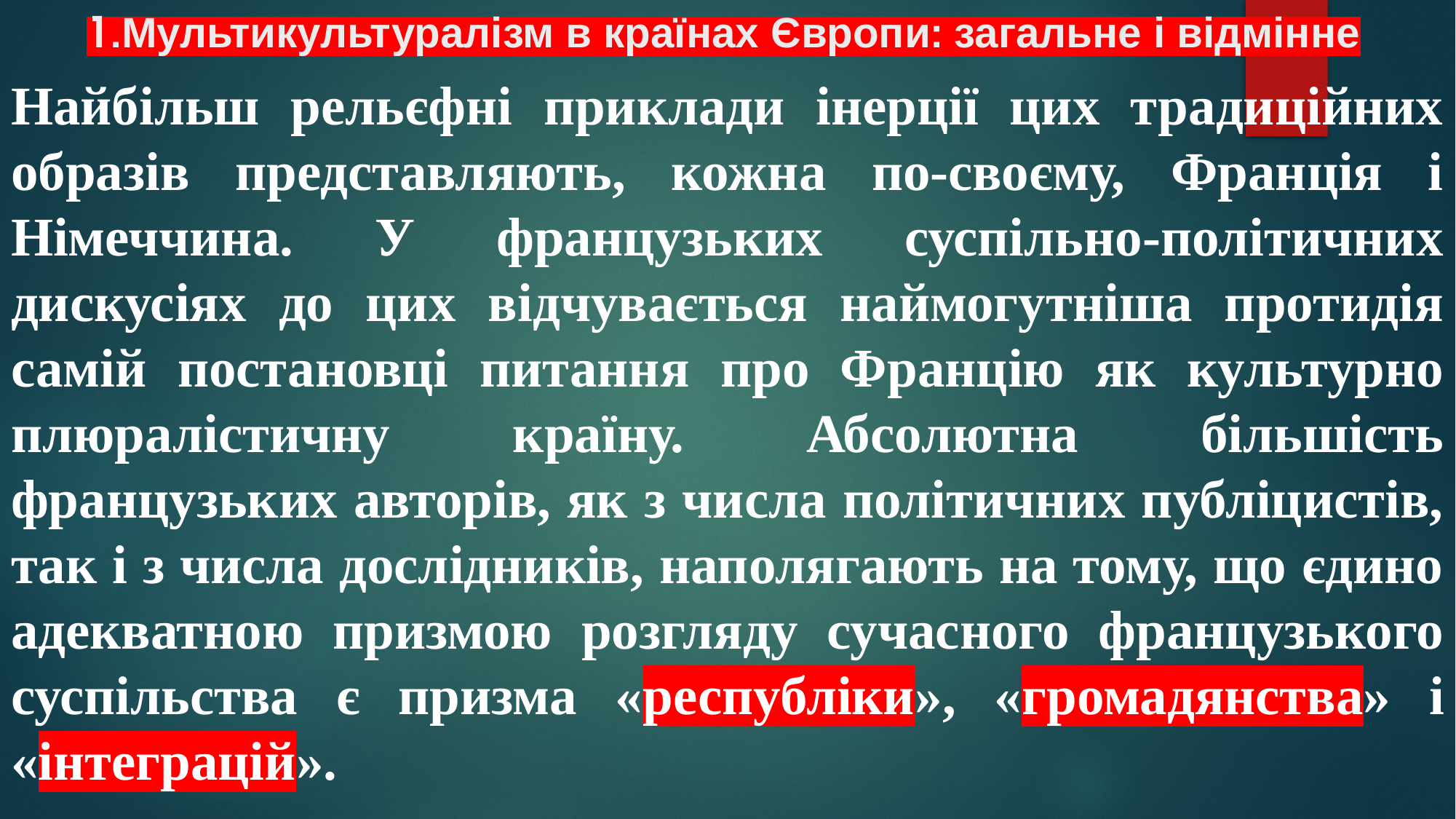

# 1.Мультикультуралізм в країнах Європи: загальне і відмінне
Найбільш рельєфні приклади інерції цих традиційних образів представляють, кожна по-своєму, Франція і Німеччина. У французьких суспільно-політичних дискусіях до цих відчувається наймогутніша протидія самій постановці питання про Францію як культурно плюралістичну країну. Абсолютна більшість французьких авторів, як з числа політичних публіцистів, так і з числа дослідників, наполягають на тому, що єдино адекватною призмою розгляду сучасного французького суспільства є призма «республіки», «громадянства» і «інтеграцій».